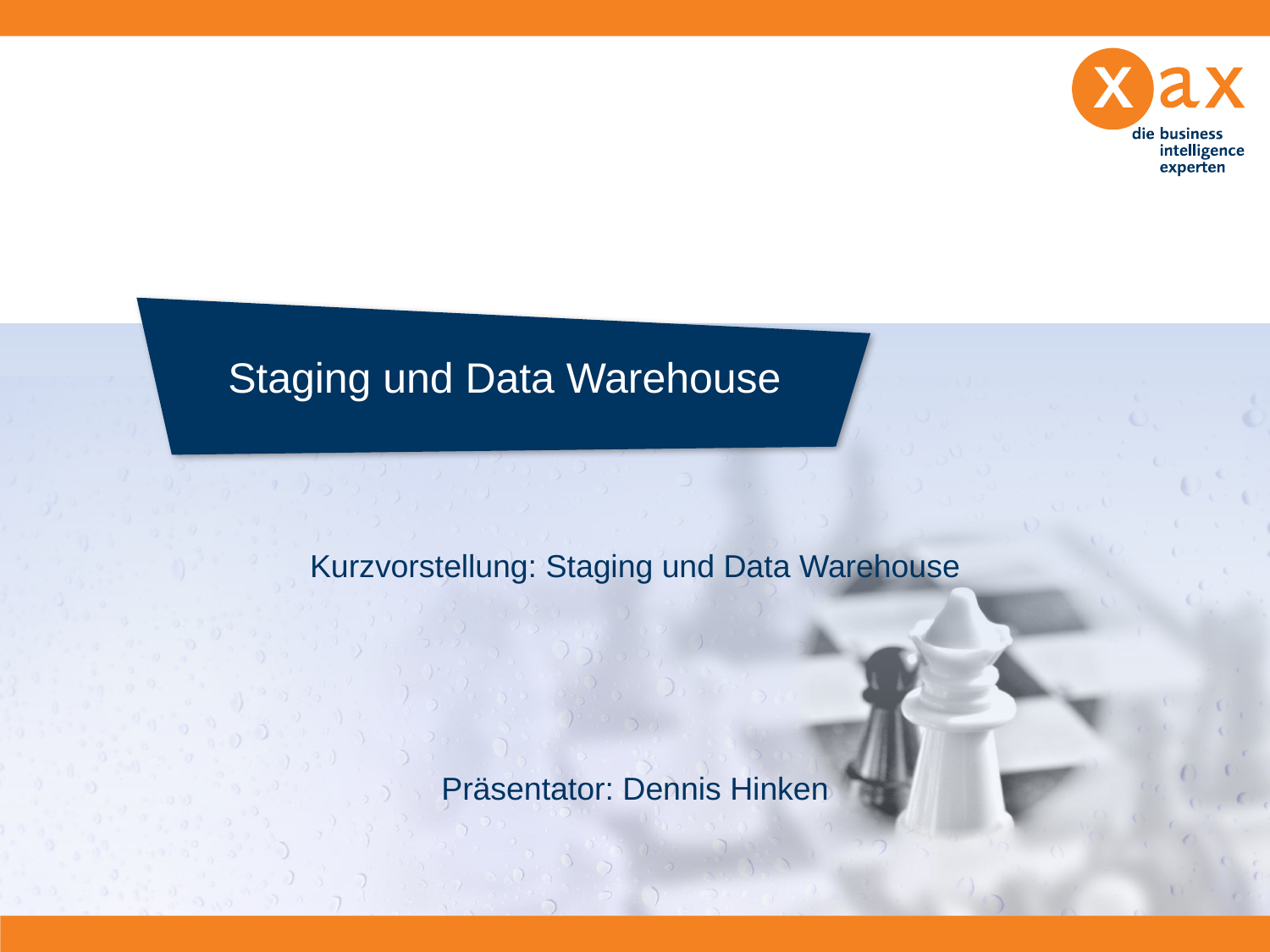

# Staging und Data Warehouse
Kurzvorstellung: Staging und Data Warehouse

Präsentator: Dennis Hinken